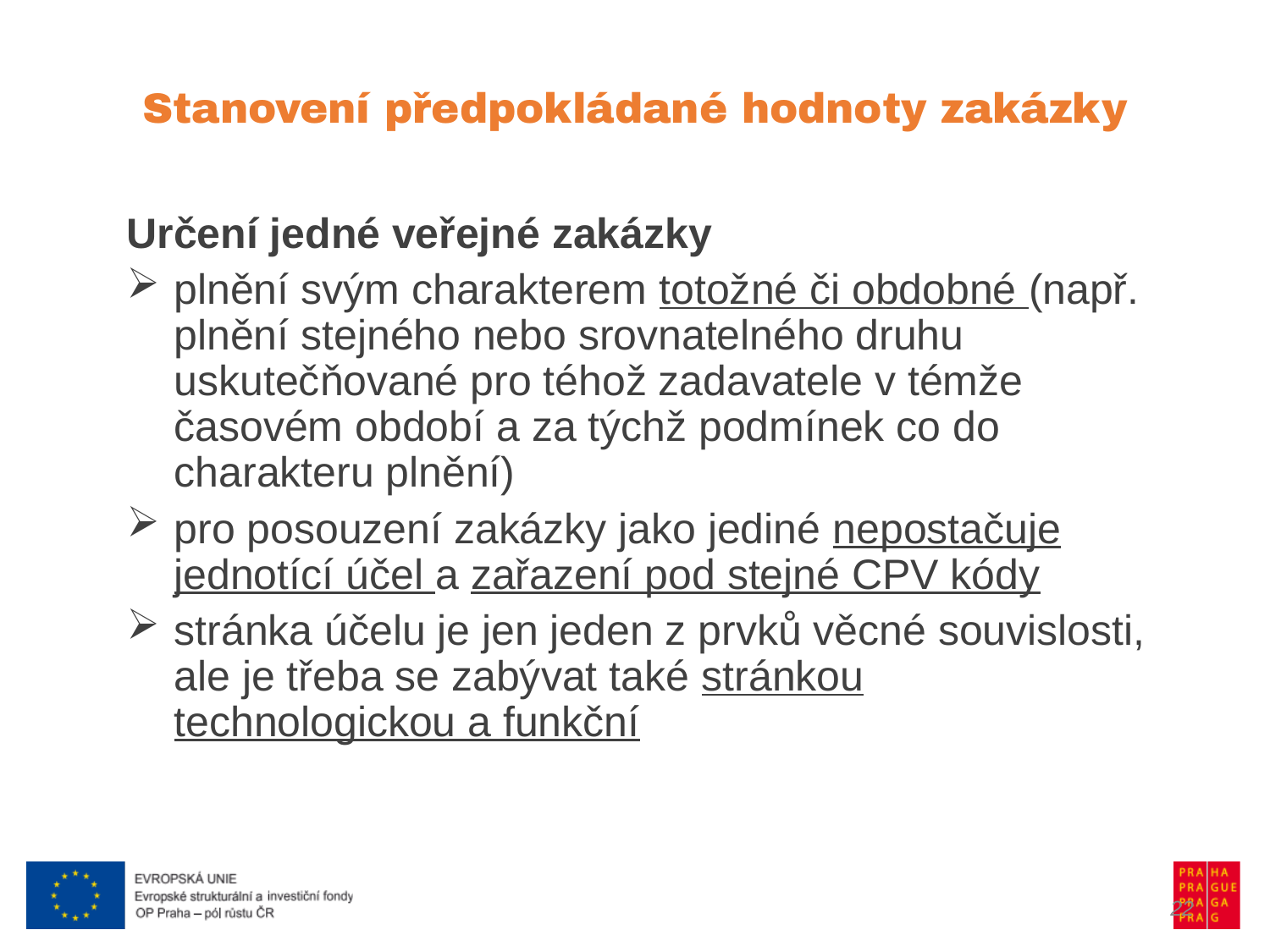

Stanovení předpokládané hodnoty zakázky

Určení jedné veřejné zakázky
plnění svým charakterem totožné či obdobné (např. plnění stejného nebo srovnatelného druhu uskutečňované pro téhož zadavatele v témže časovém období a za týchž podmínek co do charakteru plnění)
pro posouzení zakázky jako jediné nepostačuje jednotící účel a zařazení pod stejné CPV kódy
stránka účelu je jen jeden z prvků věcné souvislosti, ale je třeba se zabývat také stránkou technologickou a funkční

22